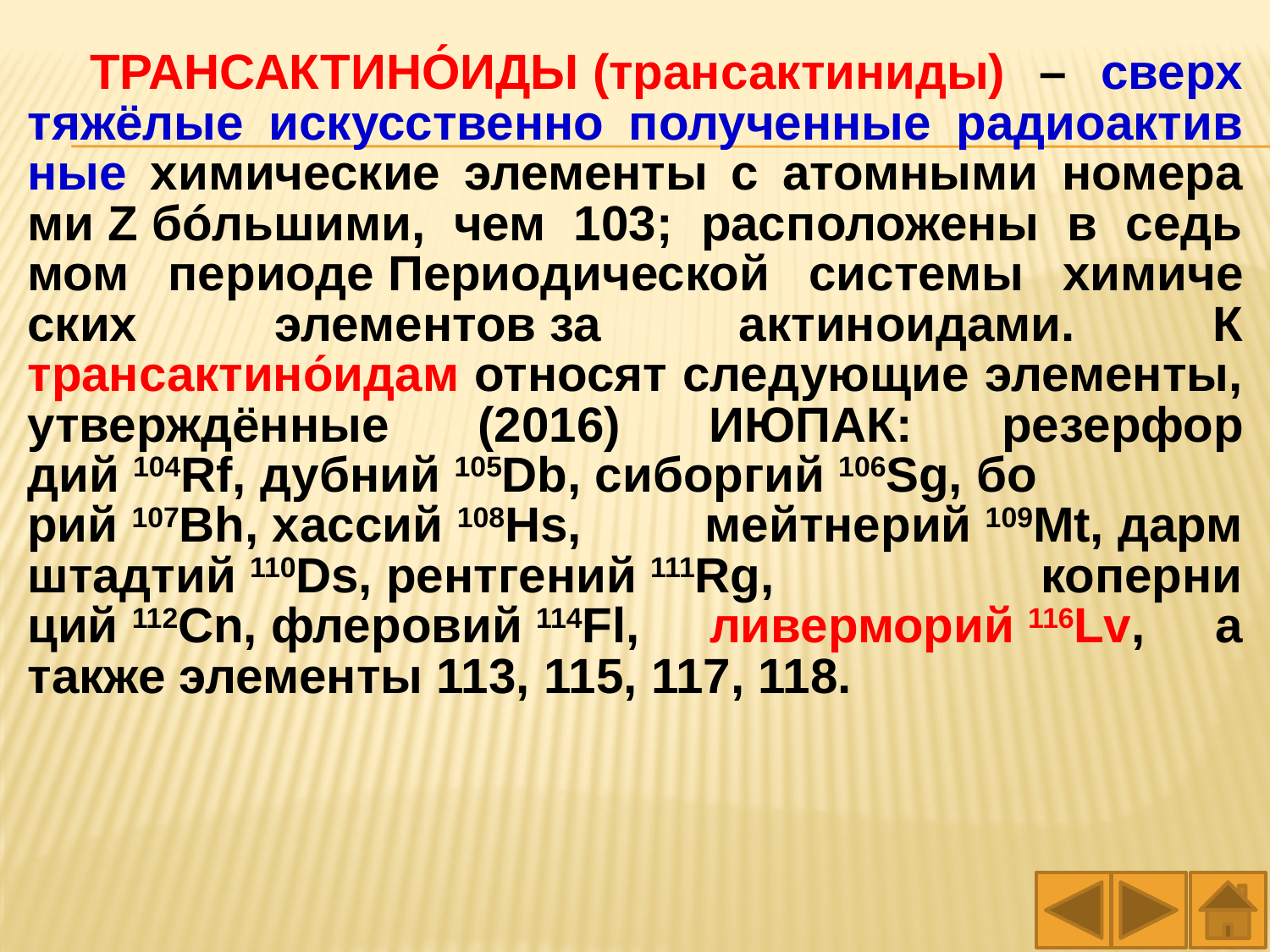

ТРАНСАКТИНО́ИДЫ (тран­сак­ти­ни­ды) – сверх­тя­жё­лые ис­кус­ст­вен­но по­лу­чен­ные ра­дио­ак­тив­ные хи­мические эле­мен­ты с атом­ны­ми но­ме­ра­ми Z бóльшими, чем 103; рас­по­ло­же­ны в седь­мом пе­рио­де Пе­рио­ди­че­ской сис­те­мы хи­ми­че­ских эле­мен­тов за ак­ти­нои­да­ми. К трансактино́идам от­но­сят сле­дую­щие эле­мен­ты, ут­вер­ждён­ные (2016) ИЮПАК: ре­зер­фор­дий 104Rf, дуб­ний 105Db, си­бор­гий 106Sg, бо­рий 107Bh, хас­сий 108Hs, мейт­не­рий 109Mt, дарм­штад­тий 110Ds, рент­ге­ний 111Rg, ко­пер­ни­ций 112Cn, фле­ро­вий 114Fl, ли­вер­мо­рий 116Lv, а также элементы 113, 115, 117, 118.